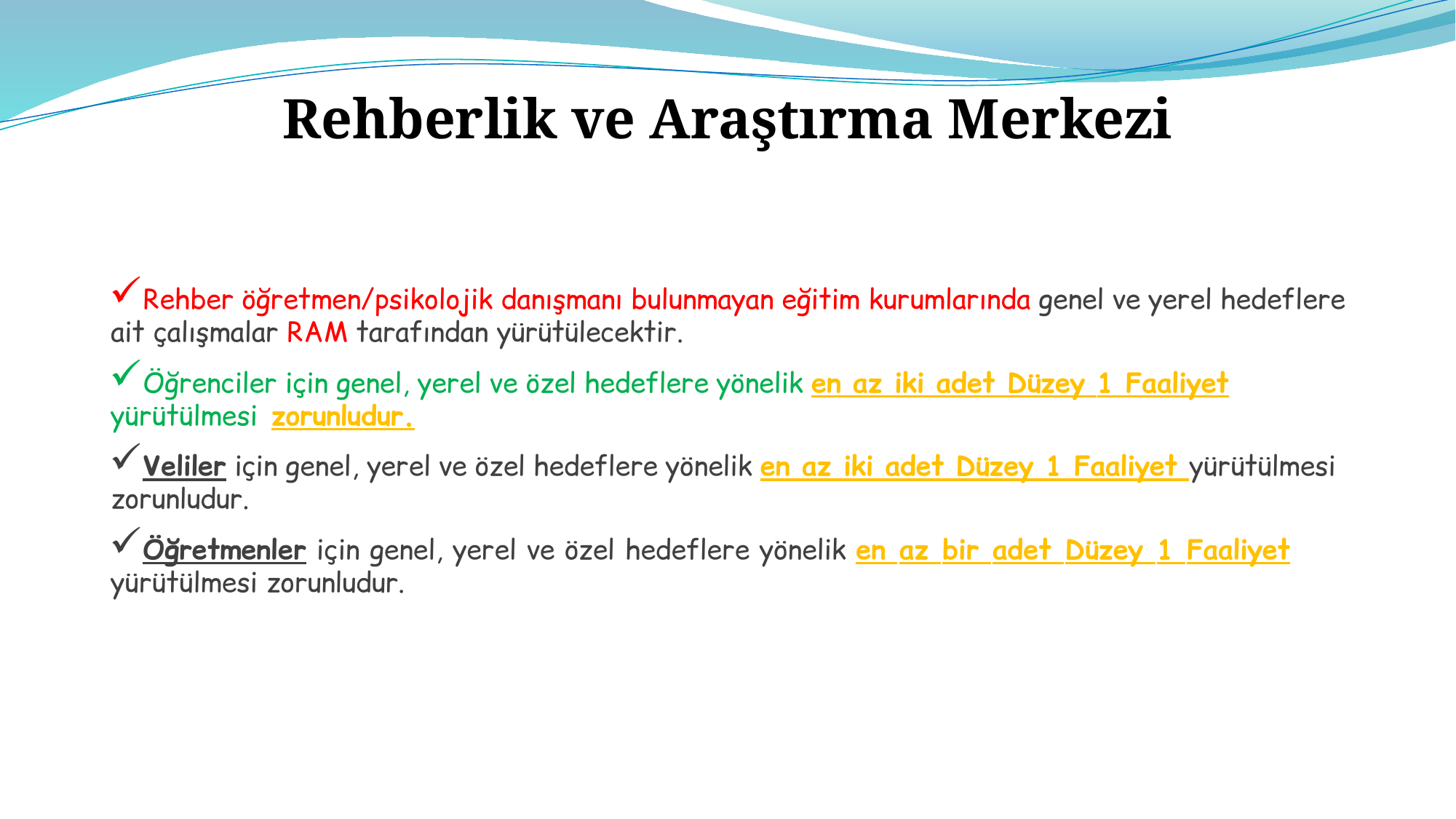

Rehberlik ve Araştırma Merkezi
Rehber öğretmen/psikolojik danışmanı bulunmayan eğitim kurumlarında genel ve yerel hedeflere ait çalışmalar RAM tarafından yürütülecektir.
Öğrenciler için genel, yerel ve özel hedeflere yönelik en az iki adet Düzey 1 Faaliyet yürütülmesi zorunludur.
Veliler için genel, yerel ve özel hedeflere yönelik en az iki adet Düzey 1 Faaliyet yürütülmesi zorunludur.
Öğretmenler için genel, yerel ve özel hedeflere yönelik en az bir adet Düzey 1 Faaliyet yürütülmesi zorunludur.